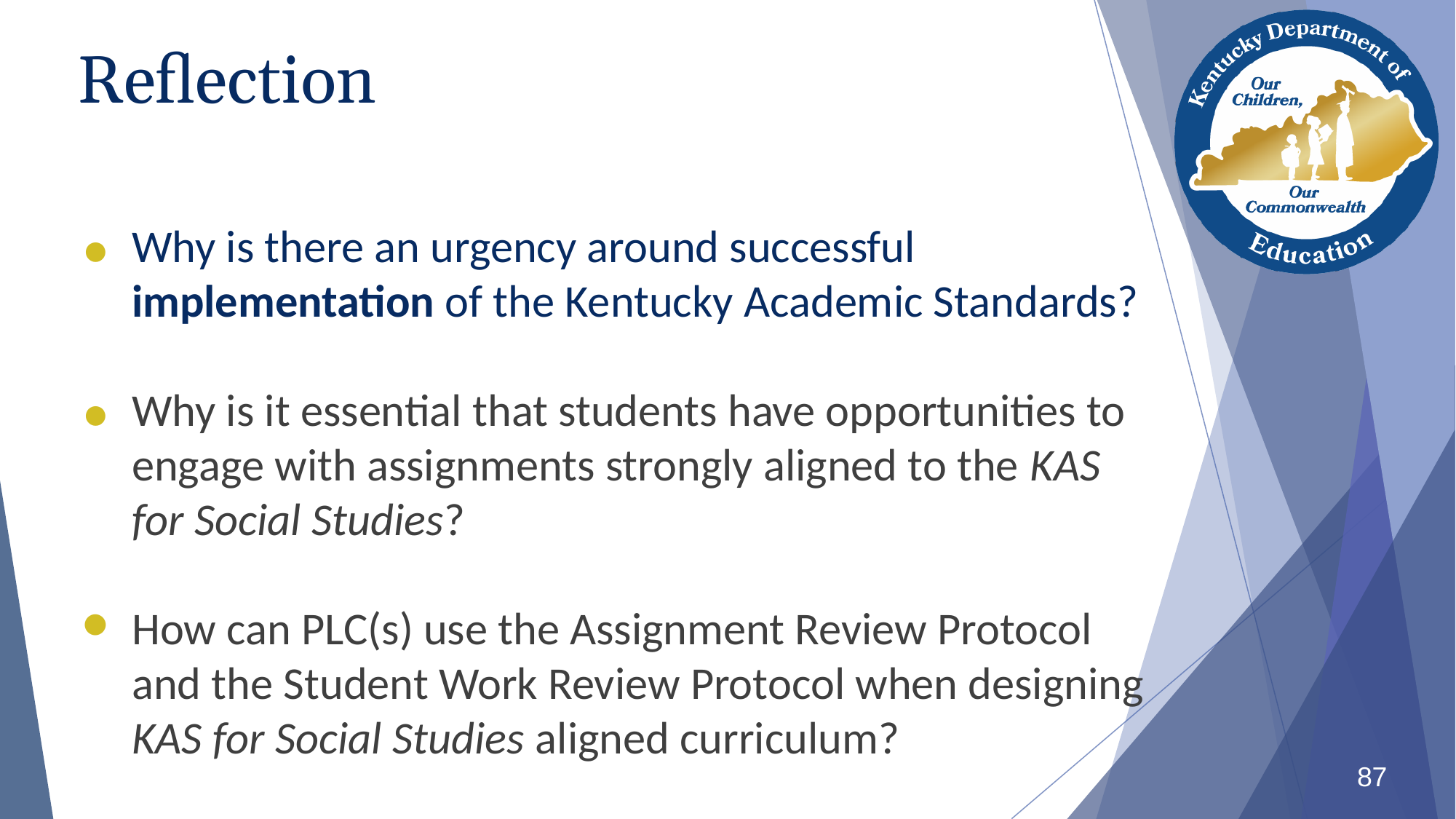

# Reflection
Why is there an urgency around successful implementation of the Kentucky Academic Standards?

Why is it essential that students have opportunities to engage with assignments strongly aligned to the KAS for Social Studies?

How can PLC(s) use the Assignment Review Protocol and the Student Work Review Protocol when designing KAS for Social Studies aligned curriculum?
87